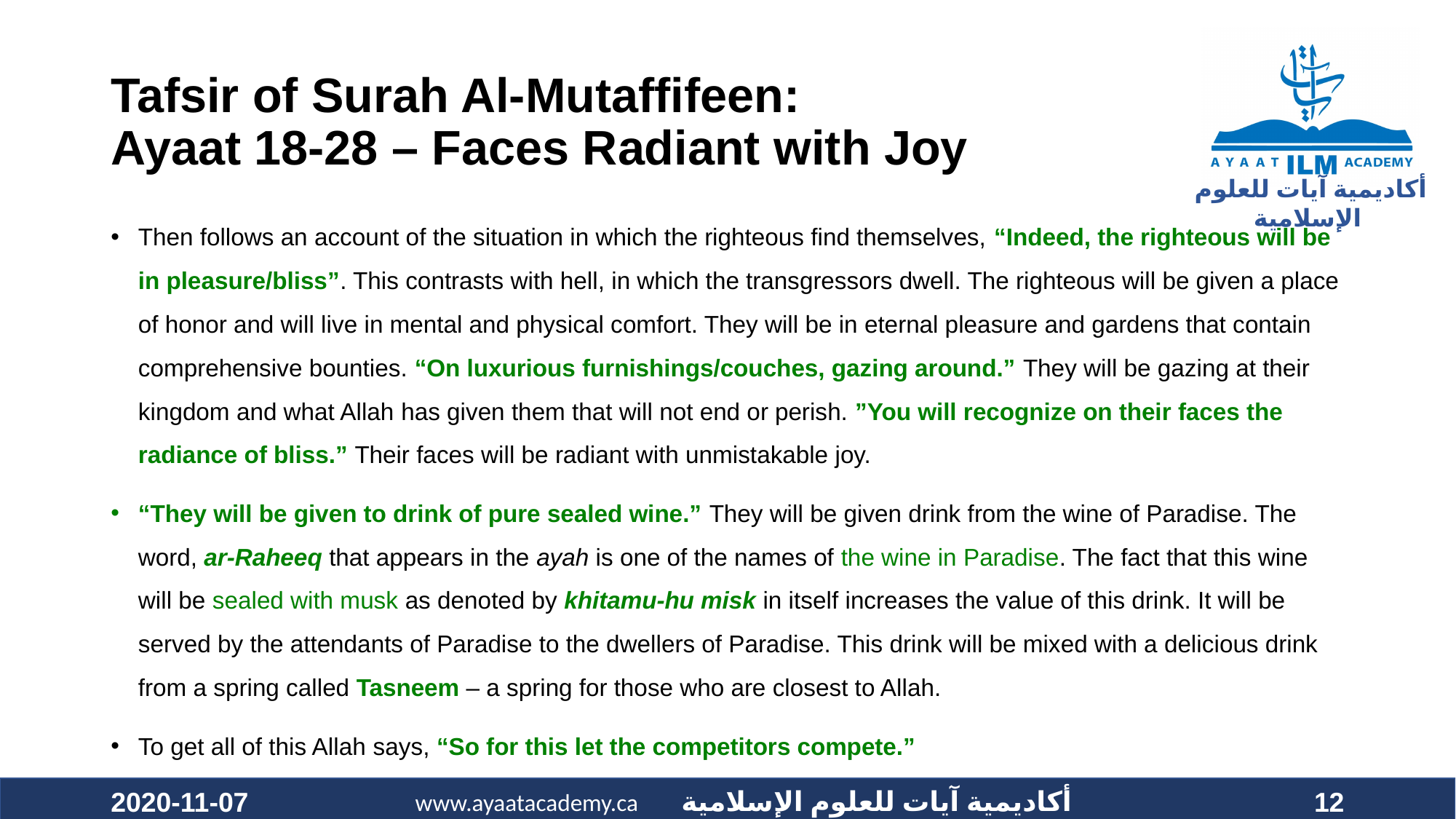

# Tafsir of Surah Al-Mutaffifeen: Ayaat 18-28 – Faces Radiant with Joy
Then follows an account of the situation in which the righteous find themselves, “Indeed, the righteous will be in pleasure/bliss”. This contrasts with hell, in which the transgressors dwell. The righteous will be given a place of honor and will live in mental and physical comfort. They will be in eternal pleasure and gardens that contain comprehensive bounties. “On luxurious furnishings/couches, gazing around.” They will be gazing at their kingdom and what Allah has given them that will not end or perish. ”You will recognize on their faces the radiance of bliss.” Their faces will be radiant with unmistakable joy.
“They will be given to drink of pure sealed wine.” They will be given drink from the wine of Paradise. The word, ar-Raheeq that appears in the ayah is one of the names of the wine in Paradise. The fact that this wine will be sealed with musk as denoted by khitamu-hu misk in itself increases the value of this drink. It will be served by the attendants of Paradise to the dwellers of Paradise. This drink will be mixed with a delicious drink from a spring called Tasneem – a spring for those who are closest to Allah.
To get all of this Allah says, “So for this let the competitors compete.”

2020-11-07
12